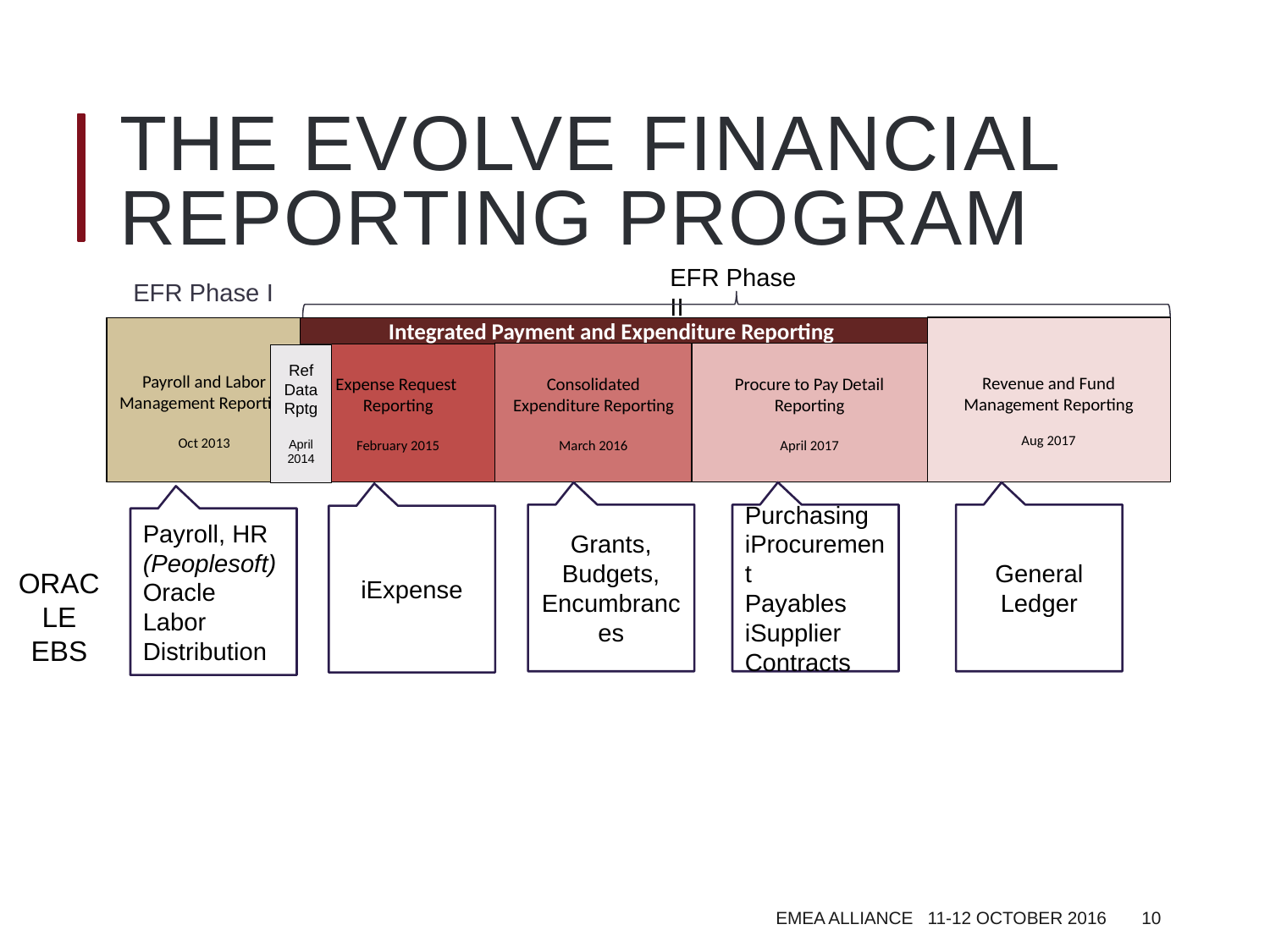

# The Evolve Financial Reporting Program

EFR Phase II
EFR Phase I
Integrated Payment and Expenditure Reporting

Revenue and Fund Management Reporting

Aug 2017

Payroll and Labor
Management Reporting

Oct 2013
Consolidated Expenditure Reporting

March 2016
Procure to Pay Detail Reporting

April 2017
Expense Request  Reporting

February 2015
Ref Data
Rptg

April 2014
Grants, Budgets,
Encumbrances
Purchasing
iProcurement
Payables
iSupplier
Contracts
General Ledger
iExpense
Payroll, HR (Peoplesoft)
Oracle Labor Distribution
ORACLE
EBS
EMEA Alliance   11-12 October 2016
10